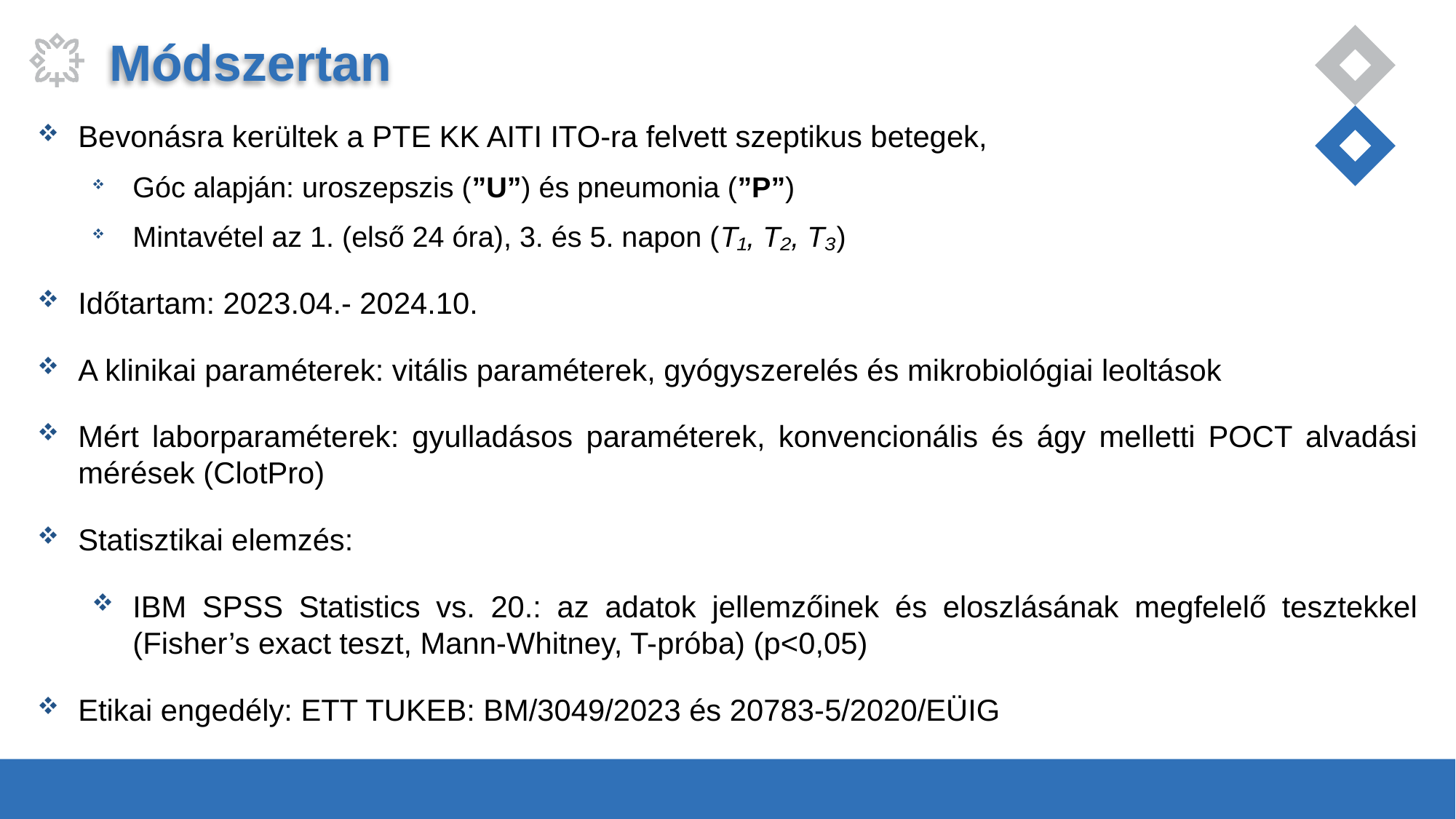

# Módszertan
Bevonásra kerültek a PTE KK AITI ITO-ra felvett szeptikus betegek,
Góc alapján: uroszepszis (”U”) és pneumonia (”P”)
Mintavétel az 1. (első 24 óra), 3. és 5. napon (T₁, T₂, T₃)
Időtartam: 2023.04.- 2024.10.
A klinikai paraméterek: vitális paraméterek, gyógyszerelés és mikrobiológiai leoltások
Mért laborparaméterek: gyulladásos paraméterek, konvencionális és ágy melletti POCT alvadási mérések (ClotPro)
Statisztikai elemzés:
IBM SPSS Statistics vs. 20.: az adatok jellemzőinek és eloszlásának megfelelő tesztekkel (Fisher’s exact teszt, Mann-Whitney, T-próba) (p<0,05)
Etikai engedély: ETT TUKEB: BM/3049/2023 és 20783-5/2020/EÜIG